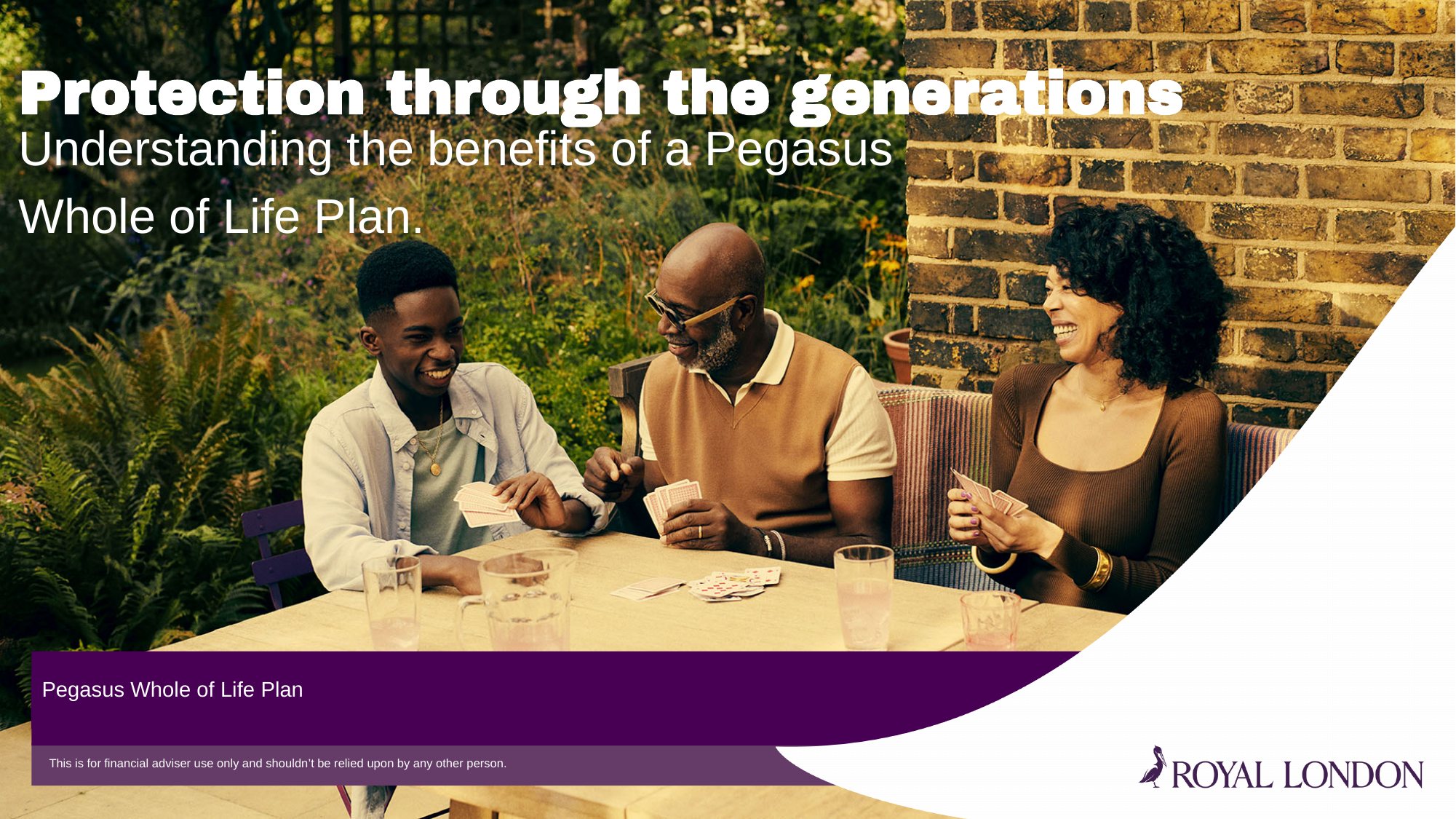

# Protection through the generations
Understanding the benefits of a Pegasus
Whole of Life Plan.
Pegasus Whole of Life Plan